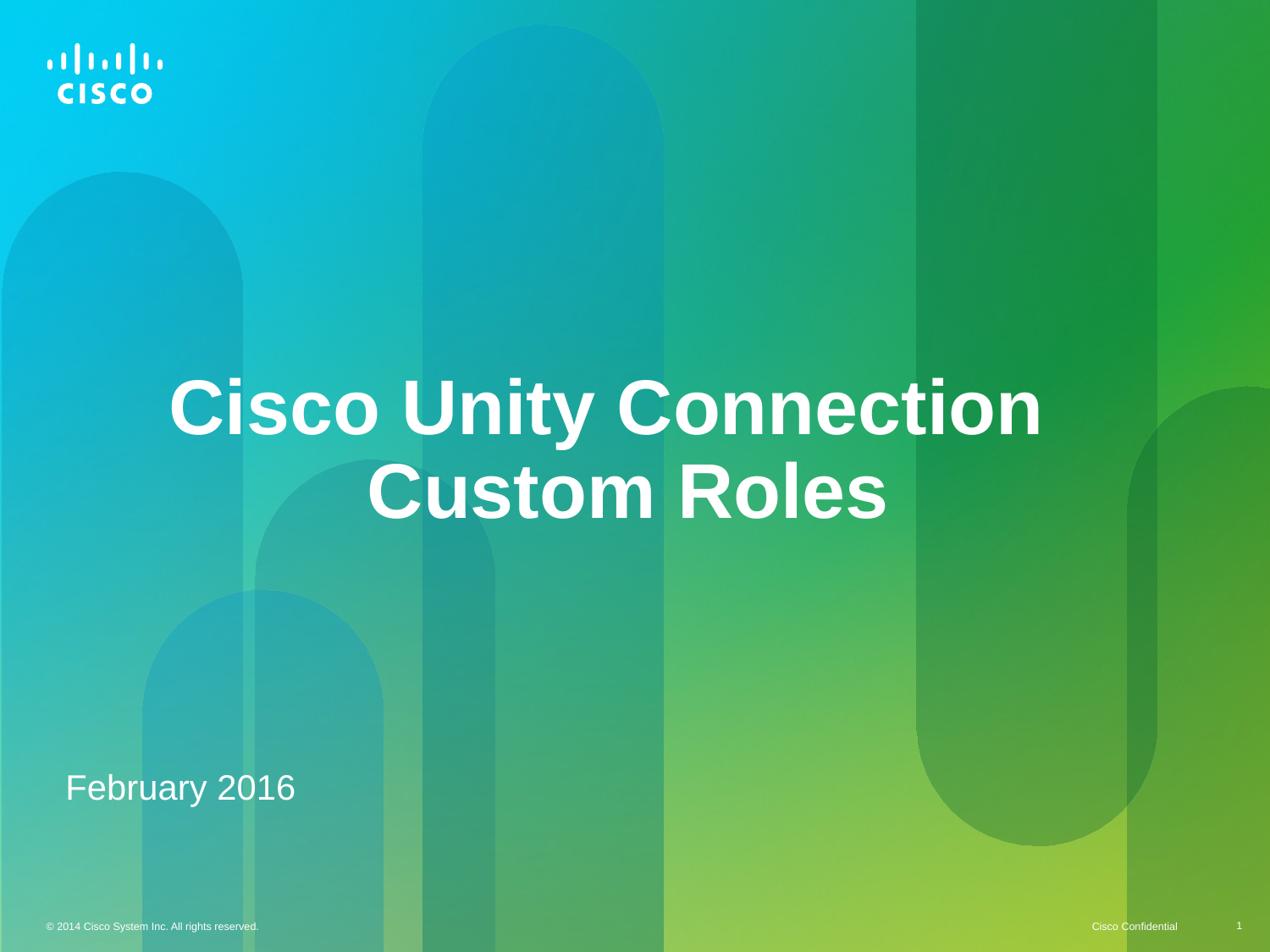

Cisco Unity Connection
Custom Roles

February 2016